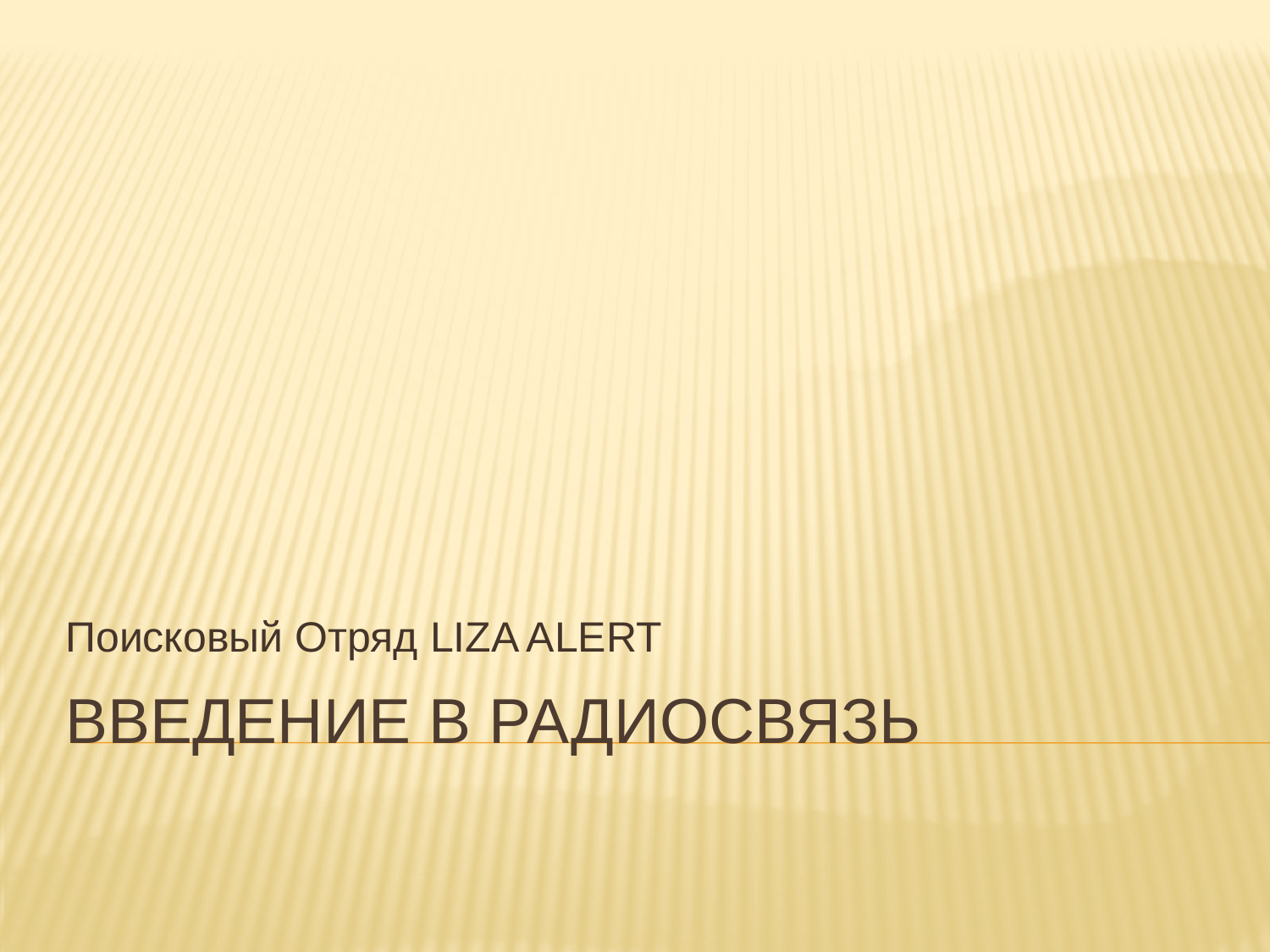

Поисковый Отряд LIZA ALERT
# Введение в радиосвязь